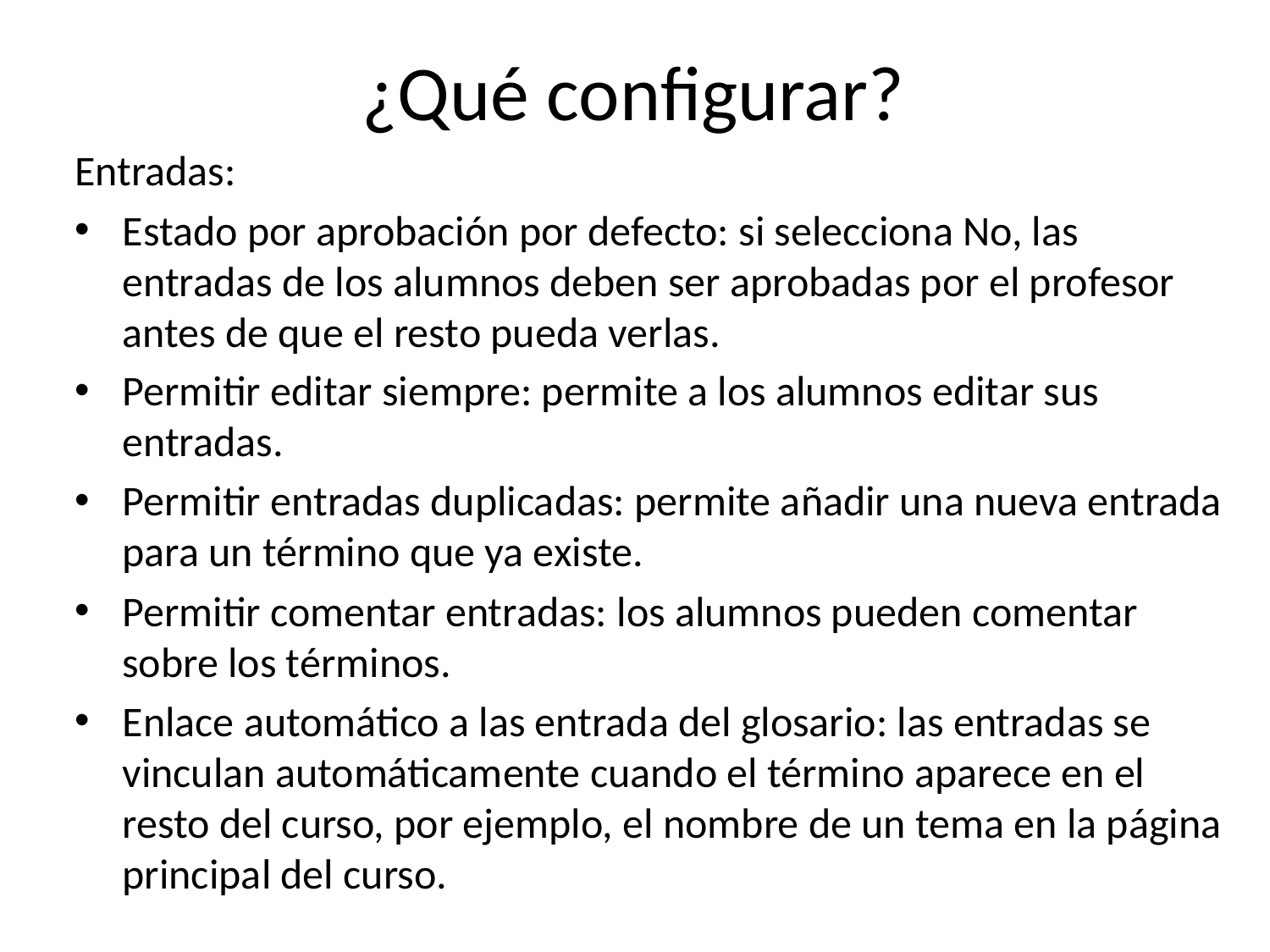

# ¿Qué configurar?
Entradas:
Estado por aprobación por defecto: si selecciona No, las entradas de los alumnos deben ser aprobadas por el profesor antes de que el resto pueda verlas.
Permitir editar siempre: permite a los alumnos editar sus entradas.
Permitir entradas duplicadas: permite añadir una nueva entrada para un término que ya existe.
Permitir comentar entradas: los alumnos pueden comentar sobre los términos.
Enlace automático a las entrada del glosario: las entradas se vinculan automáticamente cuando el término aparece en el resto del curso, por ejemplo, el nombre de un tema en la página principal del curso.